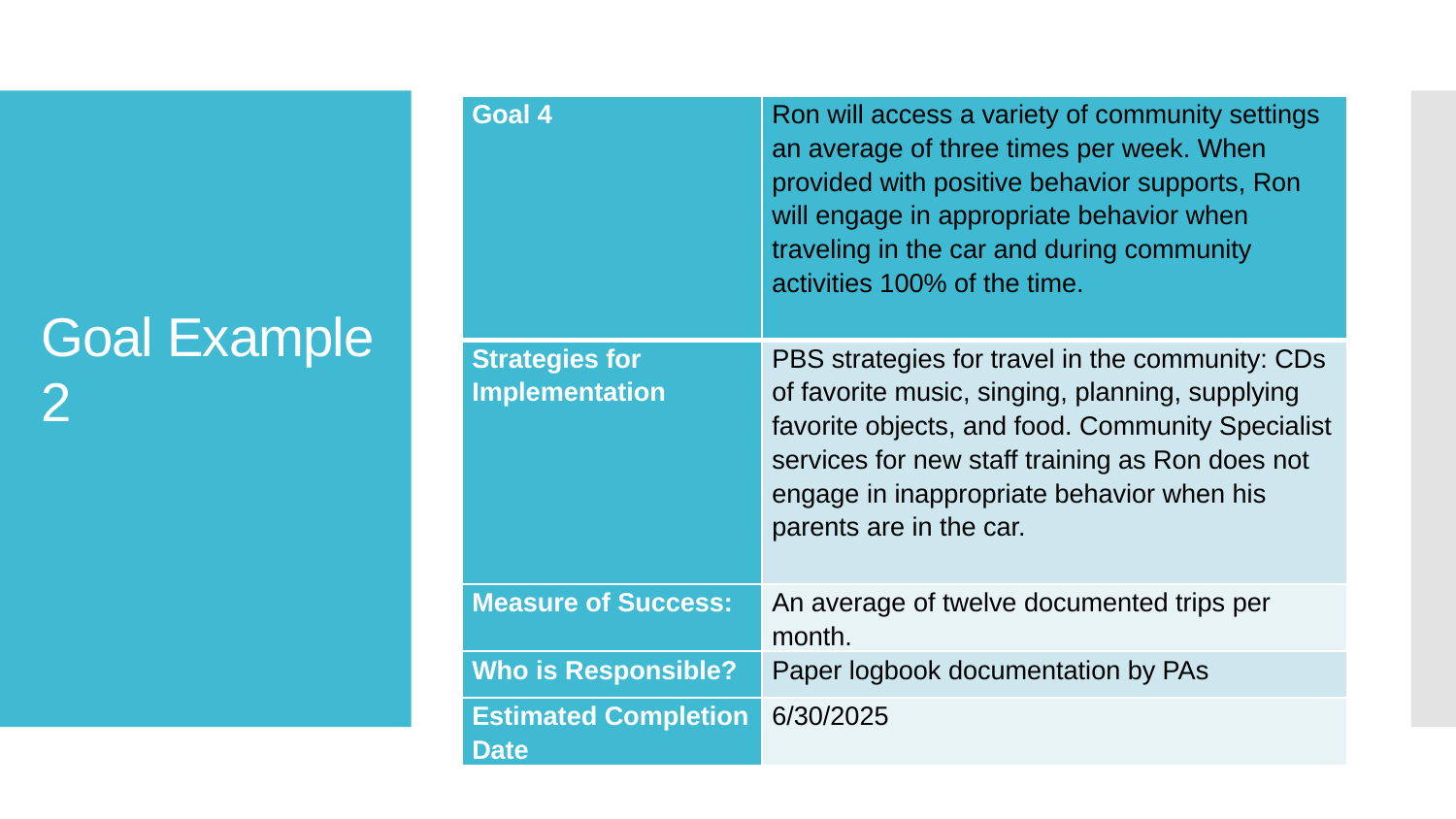

# Goal Example 2

| Goal 4 | Ron will access a variety of community settings an average of three times per week. When provided with positive behavior supports, Ron will engage in appropriate behavior when traveling in the car and during community activities 100% of the time. |
| --- | --- |
| Strategies for Implementation | PBS strategies for travel in the community: CDs of favorite music, singing, planning, supplying favorite objects, and food. Community Specialist services for new staff training as Ron does not engage in inappropriate behavior when his parents are in the car. |
| Measure of Success: | An average of twelve documented trips per month. |
| Who is Responsible? | Paper logbook documentation by PAs |
| Estimated Completion Date | 6/30/2025 |